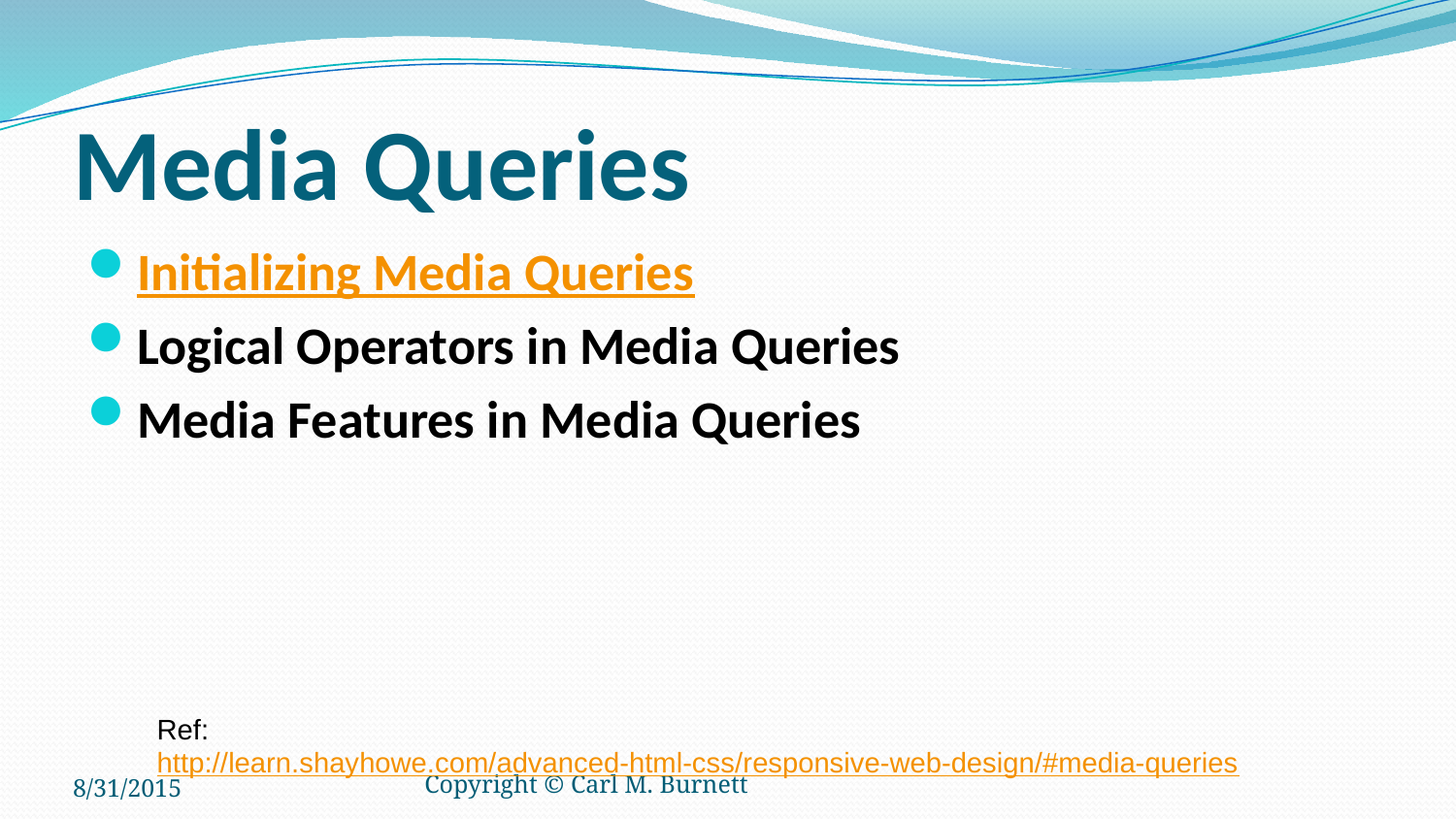

# Media Queries
Initializing Media Queries
Logical Operators in Media Queries
Media Features in Media Queries
Ref: http://learn.shayhowe.com/advanced-html-css/responsive-web-design/#media-queries
8/31/2015
Copyright © Carl M. Burnett